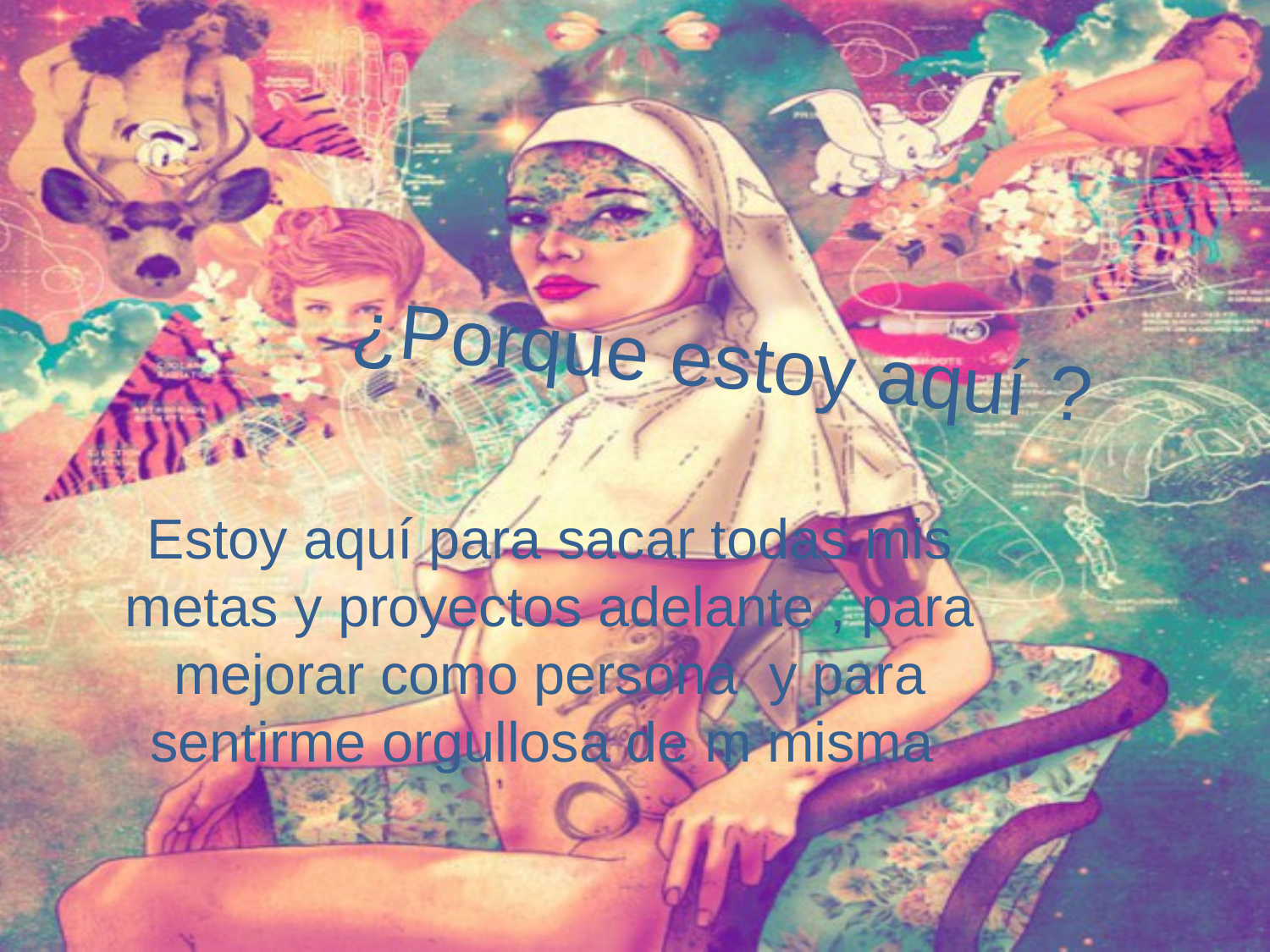

# ¿Porque estoy aquí ?
Estoy aquí para sacar todas mis metas y proyectos adelante , para mejorar como persona  y para sentirme orgullosa de m misma